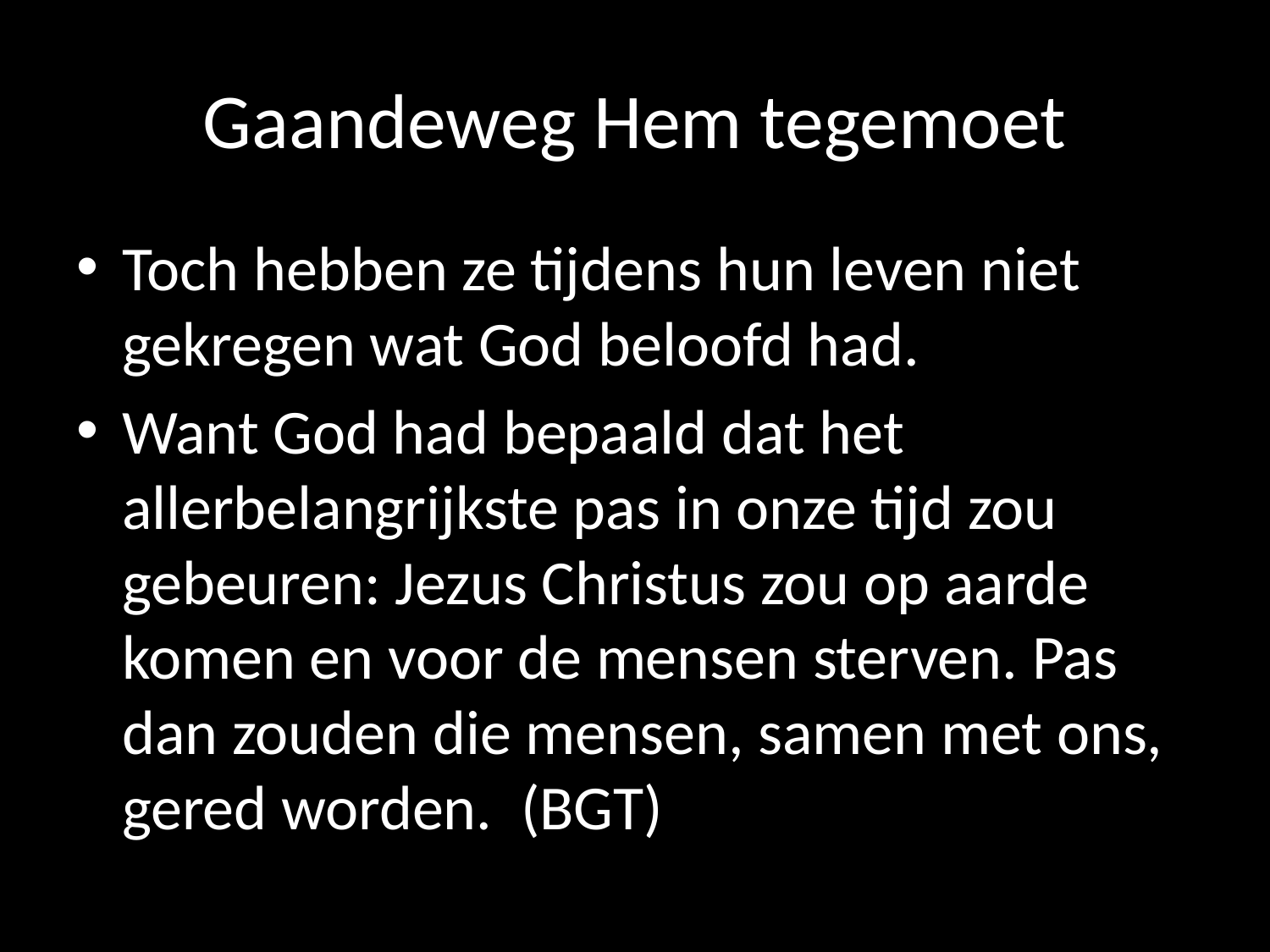

# Gaandeweg Hem tegemoet
Toch hebben ze tijdens hun leven niet gekregen wat God beloofd had.
Want God had bepaald dat het allerbelangrijkste pas in onze tijd zou gebeuren: Jezus Christus zou op aarde komen en voor de mensen sterven. Pas dan zouden die mensen, samen met ons, gered worden.  (BGT)